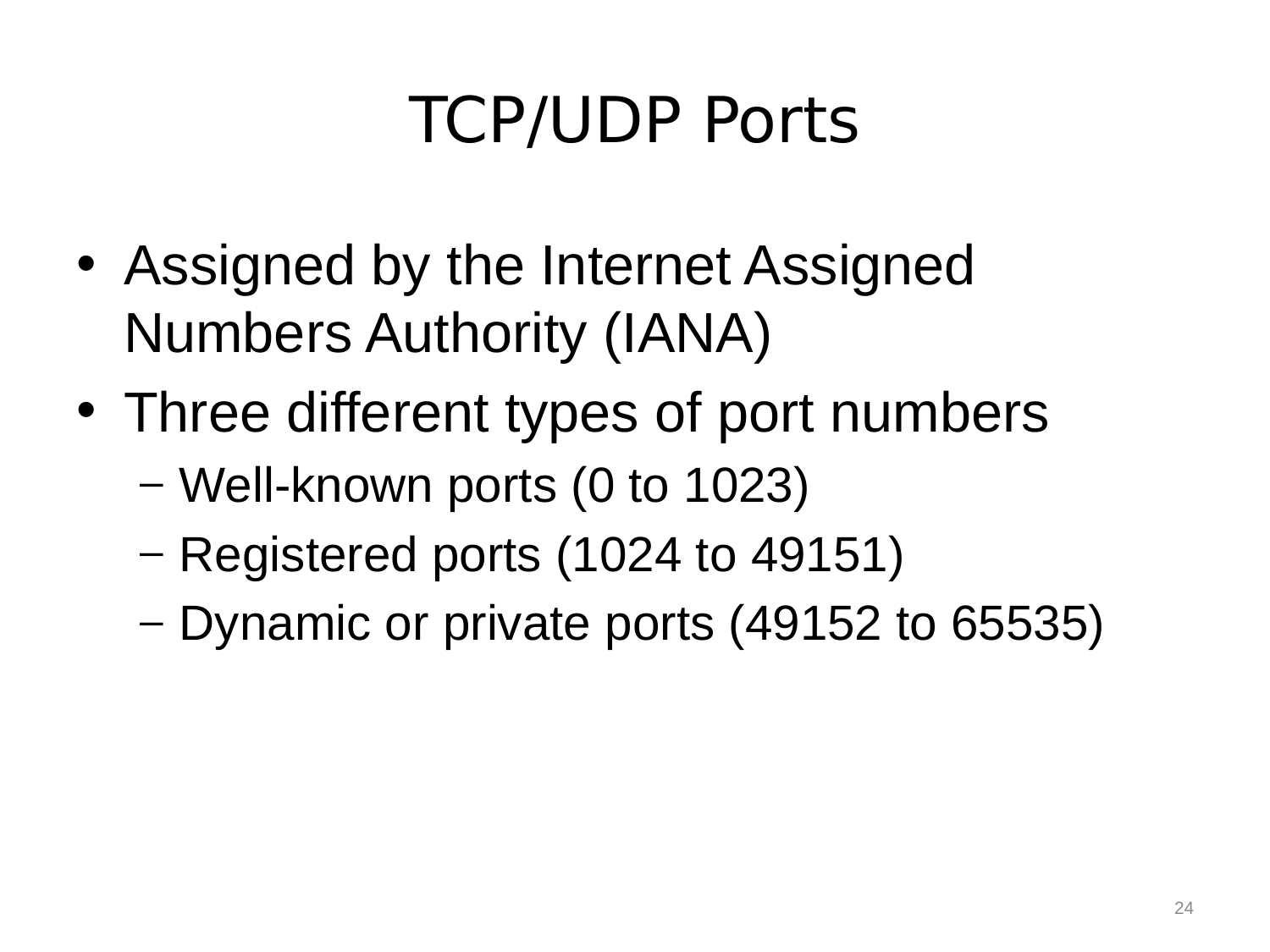

# TCP/UDP Ports
Assigned by the Internet Assigned Numbers Authority (IANA)
Three different types of port numbers
Well-known ports (0 to 1023)
Registered ports (1024 to 49151)
Dynamic or private ports (49152 to 65535)
24